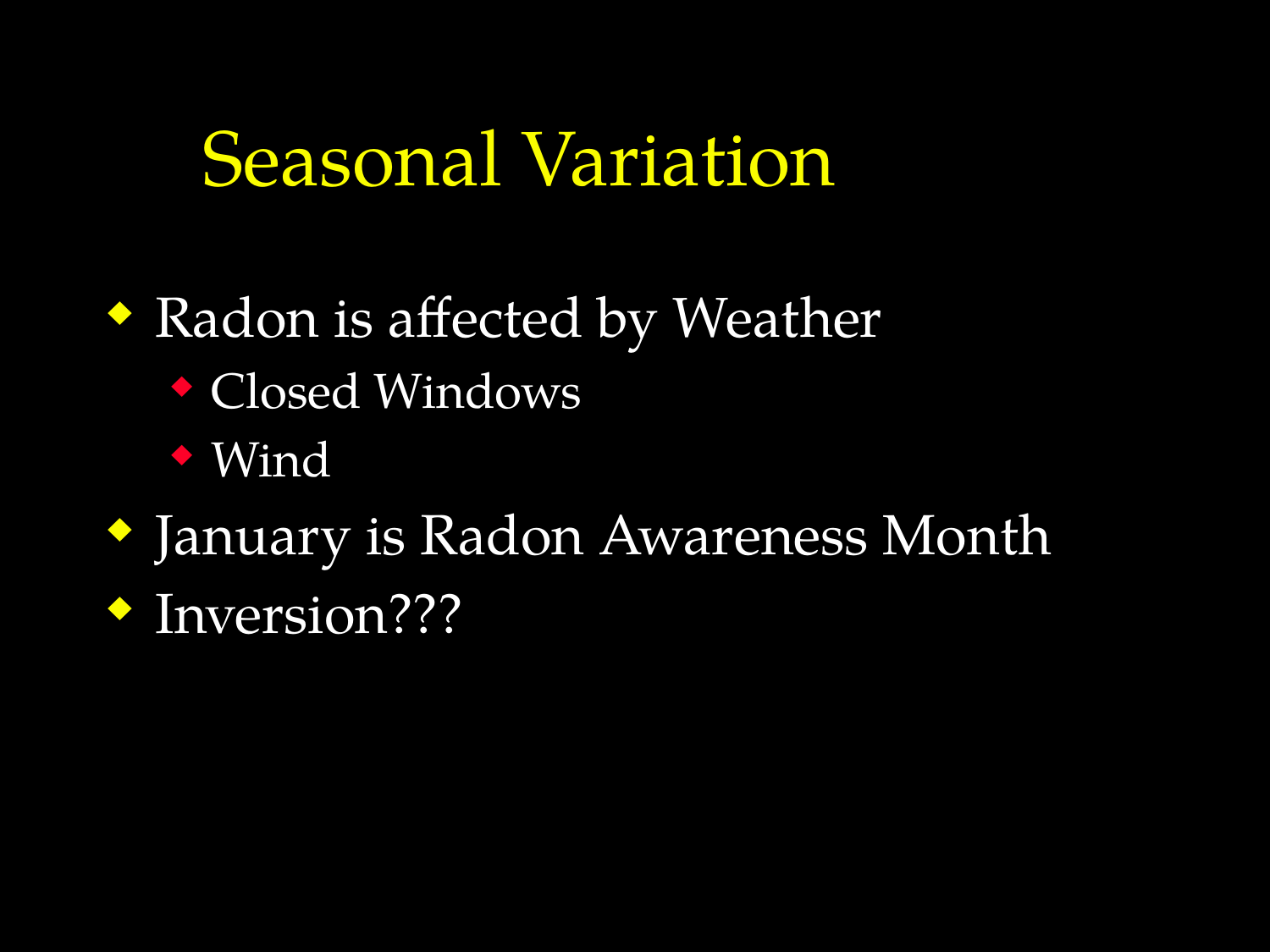

# Seasonal Variation
Radon is affected by Weather
Closed Windows
Wind
January is Radon Awareness Month
Inversion???